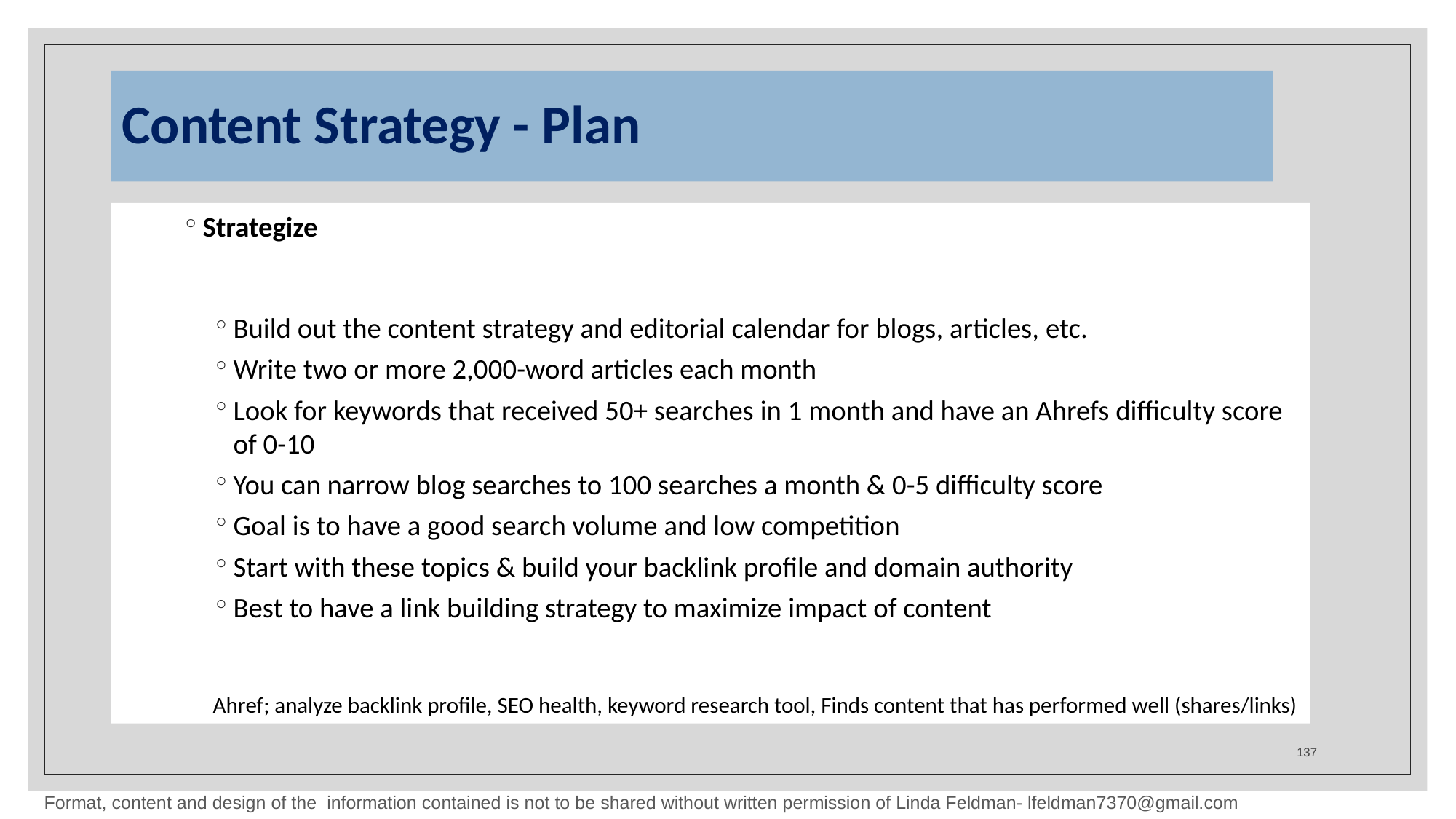

# Content Strategy - Plan
Strategize

Build out the content strategy and editorial calendar for blogs, articles, etc.
Write two or more 2,000-word articles each month
Look for keywords that received 50+ searches in 1 month and have an Ahrefs difficulty score of 0-10
You can narrow blog searches to 100 searches a month & 0-5 difficulty score
Goal is to have a good search volume and low competition
Start with these topics & build your backlink profile and domain authority
Best to have a link building strategy to maximize impact of content

Ahref; analyze backlink profile, SEO health, keyword research tool, Finds content that has performed well (shares/links)

137
Format, content and design of the  information contained is not to be shared without written permission of Linda Feldman- lfeldman7370@gmail.com